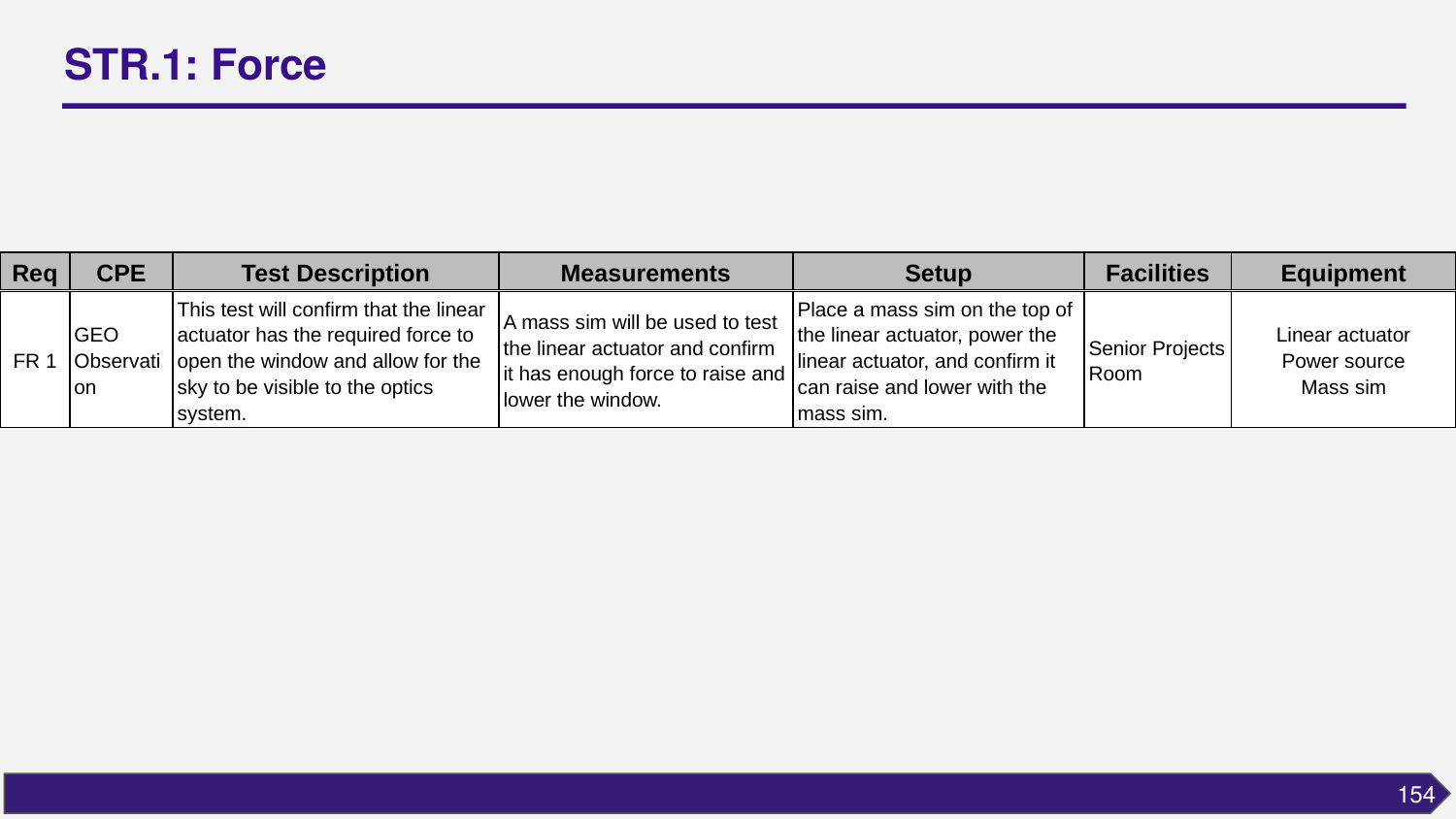

# STR.1: Force
| Req | CPE | Test Description | Measurements | Setup | Facilities | Equipment |
| --- | --- | --- | --- | --- | --- | --- |
| FR 1 | GEO Observation | This test will confirm that the linear actuator has the required force to open the window and allow for the sky to be visible to the optics system. | A mass sim will be used to test the linear actuator and confirm it has enough force to raise and lower the window. | Place a mass sim on the top of the linear actuator, power the linear actuator, and confirm it can raise and lower with the mass sim. | Senior Projects Room | Linear actuator Power source Mass sim |
| --- | --- | --- | --- | --- | --- | --- |
154